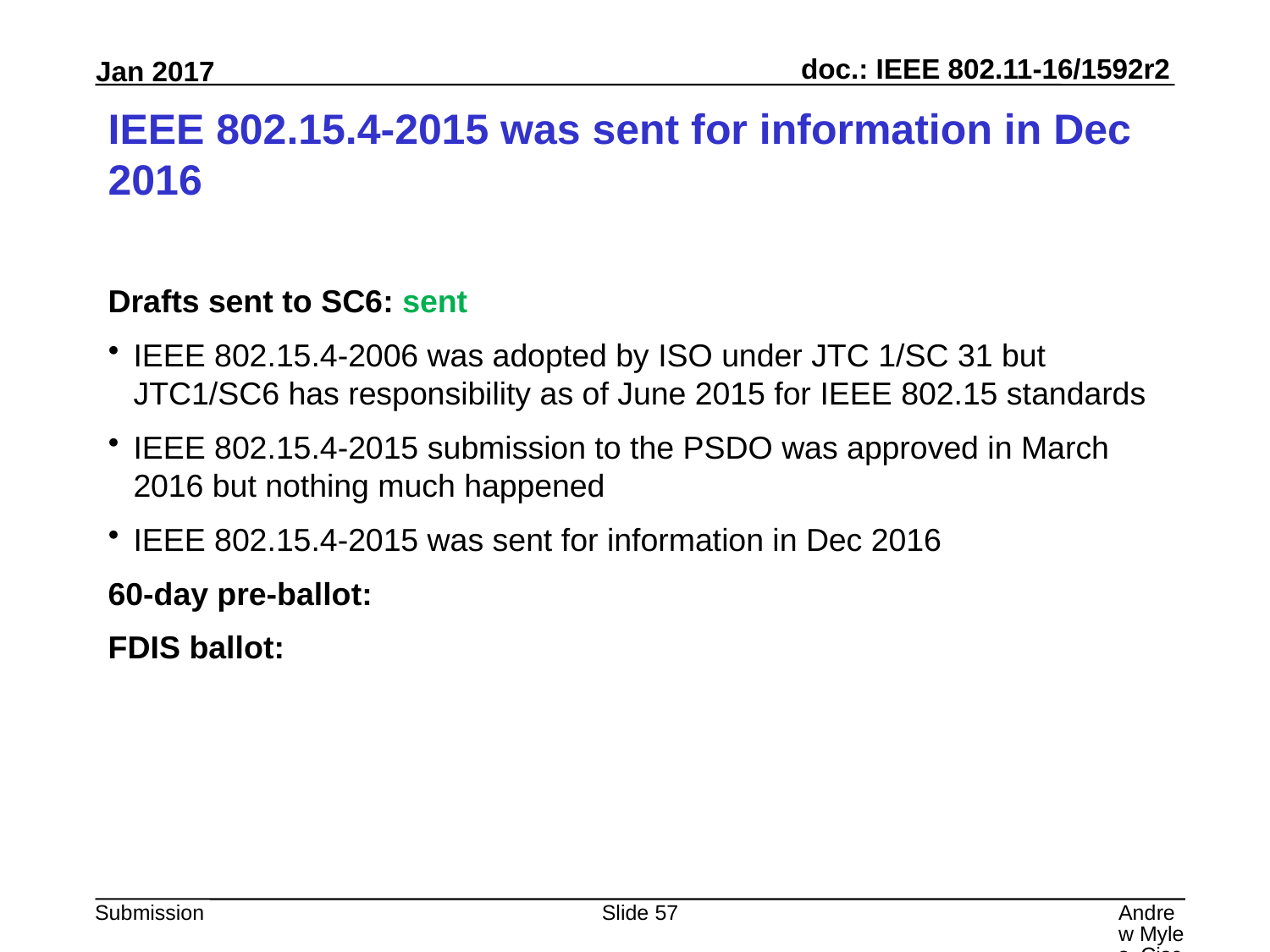

# IEEE 802.15.4-2015 was sent for information in Dec 2016
Drafts sent to SC6: sent
IEEE 802.15.4-2006 was adopted by ISO under JTC 1/SC 31 but JTC1/SC6 has responsibility as of June 2015 for IEEE 802.15 standards
IEEE 802.15.4-2015 submission to the PSDO was approved in March 2016 but nothing much happened
IEEE 802.15.4-2015 was sent for information in Dec 2016
60-day pre-ballot:
FDIS ballot:
Slide 57
Andrew Myles, Cisco